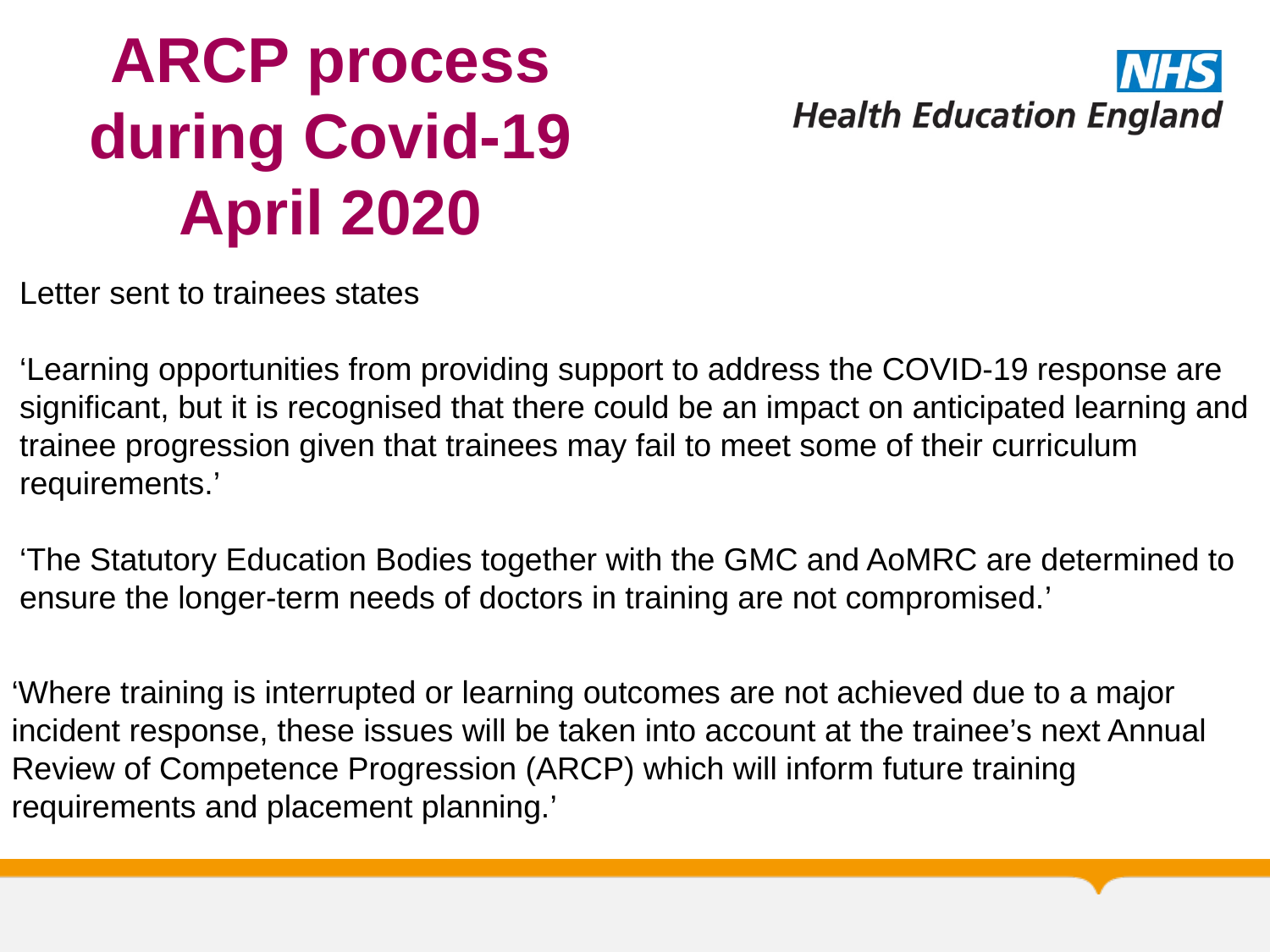

# ARCP process during Covid-19 April 2020
Letter sent to trainees states

‘Learning opportunities from providing support to address the COVID-19 response are significant, but it is recognised that there could be an impact on anticipated learning and trainee progression given that trainees may fail to meet some of their curriculum requirements.’

‘The Statutory Education Bodies together with the GMC and AoMRC are determined to ensure the longer-term needs of doctors in training are not compromised.’
‘Where training is interrupted or learning outcomes are not achieved due to a major incident response, these issues will be taken into account at the trainee’s next Annual Review of Competence Progression (ARCP) which will inform future training requirements and placement planning.’